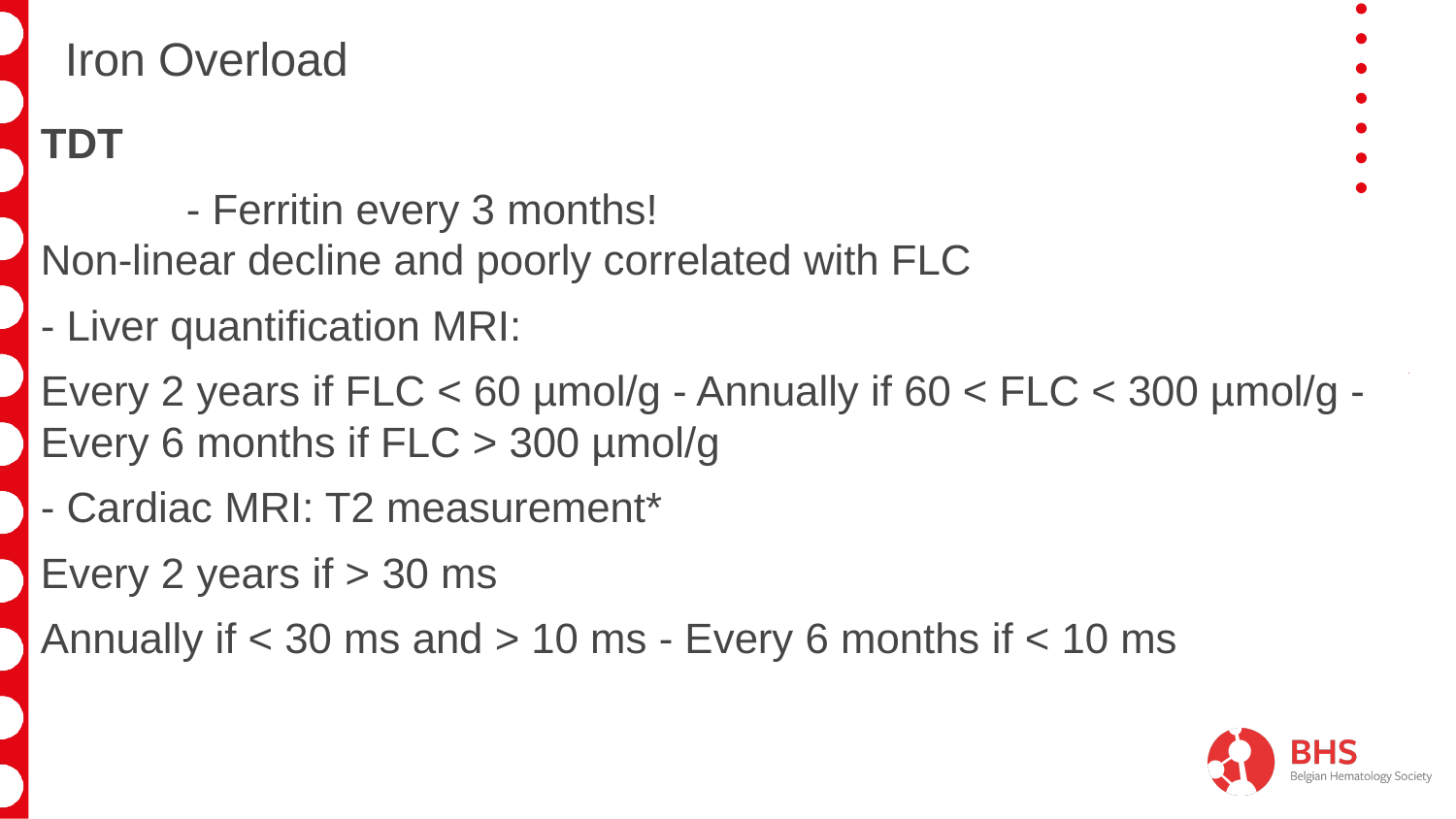

# Iron Overload
TDT
	- Ferritin every 3 months!
Non-linear decline and poorly correlated with FLC
- Liver quantification MRI:
Every 2 years if FLC < 60 µmol/g - Annually if 60 < FLC < 300 µmol/g - Every 6 months if FLC > 300 µmol/g
- Cardiac MRI: T2 measurement*
Every 2 years if > 30 ms
Annually if < 30 ms and > 10 ms - Every 6 months if < 10 ms